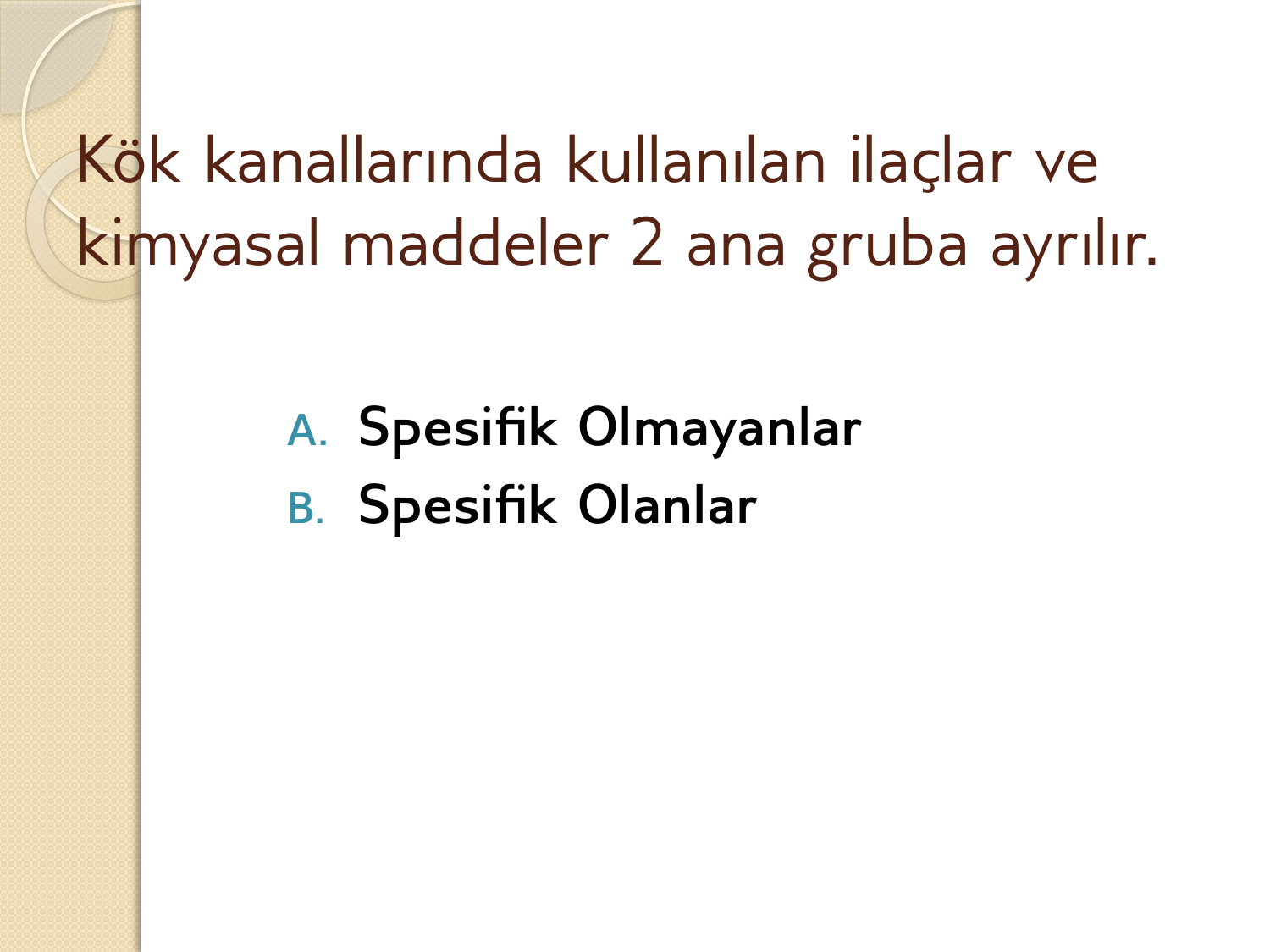

# Kök kanallarında kullanılan ilaçlar ve kimyasal maddeler 2 ana gruba ayrılır.

Spesifik Olmayanlar
Spesifik Olanlar